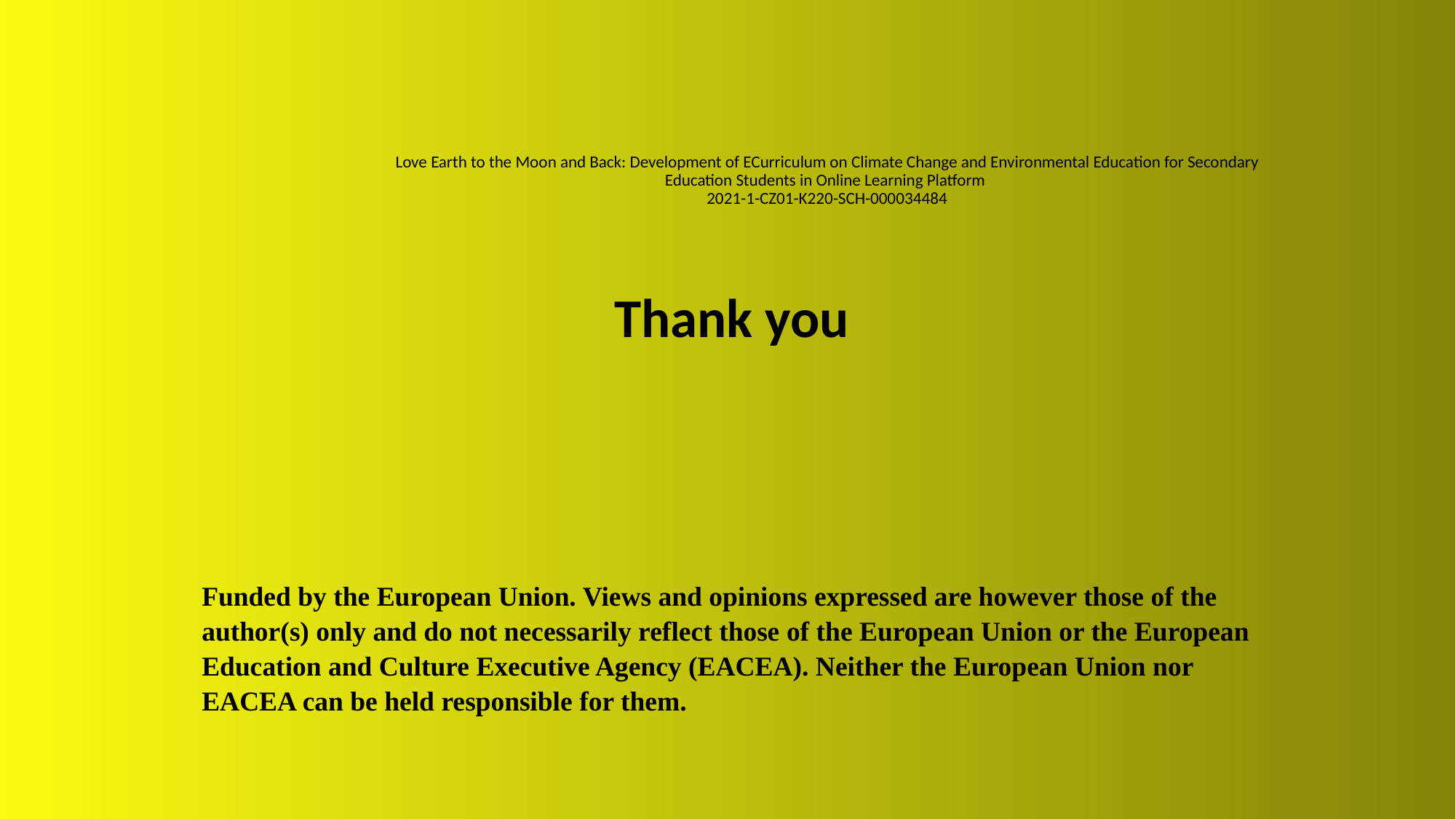

# Love Earth to the Moon and Back: Development of ECurriculum on Climate Change and Environmental Education for Secondary Education Students in Online Learning Platform 2021-1-CZ01-K220-SCH-000034484

Thank you

Funded by the European Union. Views and opinions expressed are however those of the author(s) only and do not necessarily reflect those of the European Union or the European Education and Culture Executive Agency (EACEA). Neither the European Union nor EACEA can be held responsible for them.